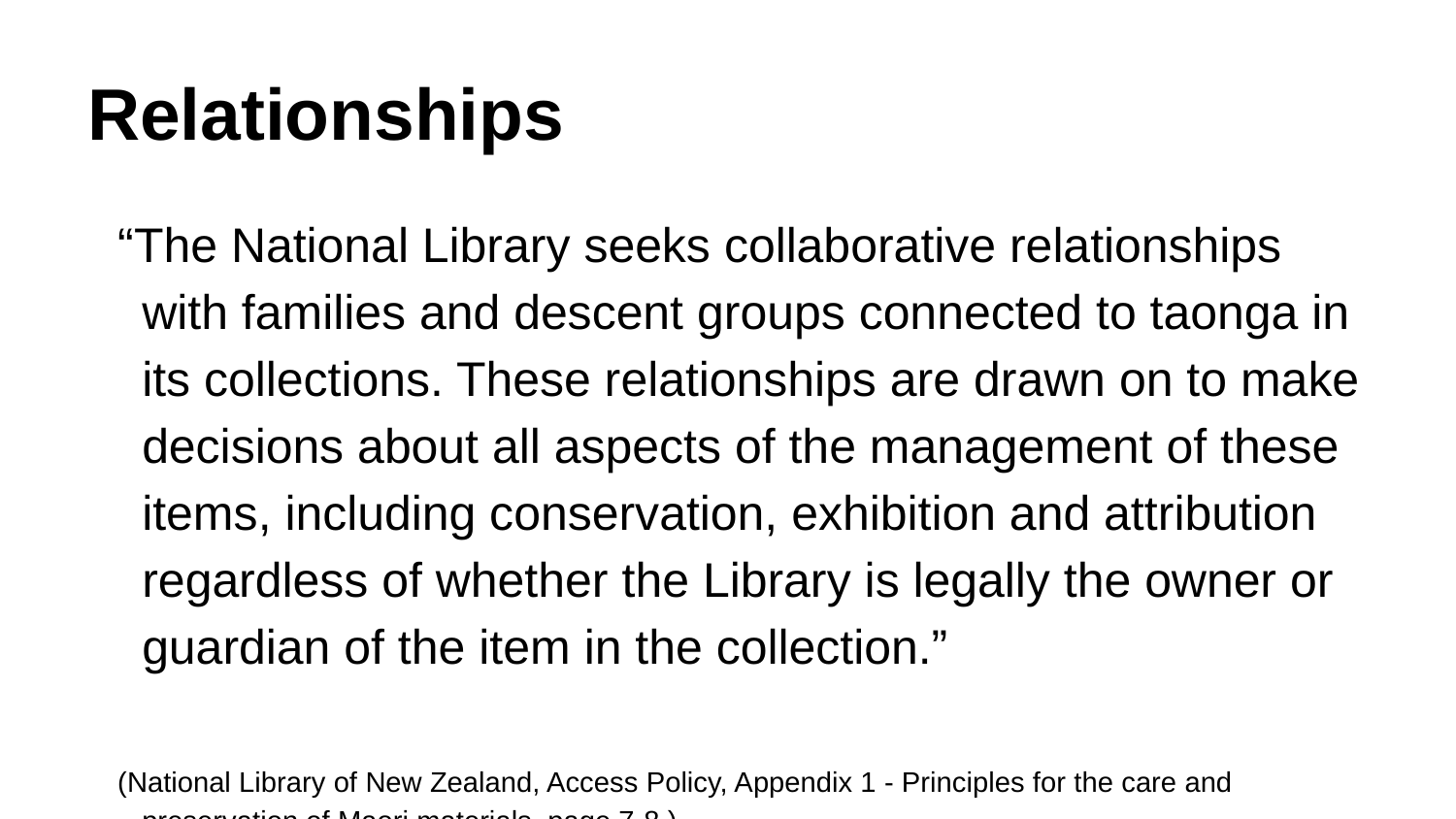

# Relationships
“The National Library seeks collaborative relationships with families and descent groups connected to taonga in its collections. These relationships are drawn on to make decisions about all aspects of the management of these items, including conservation, exhibition and attribution regardless of whether the Library is legally the owner or guardian of the item in the collection.”

(National Library of New Zealand, Access Policy, Appendix 1 - Principles for the care and preservation of Maori materials, page 7-8.)